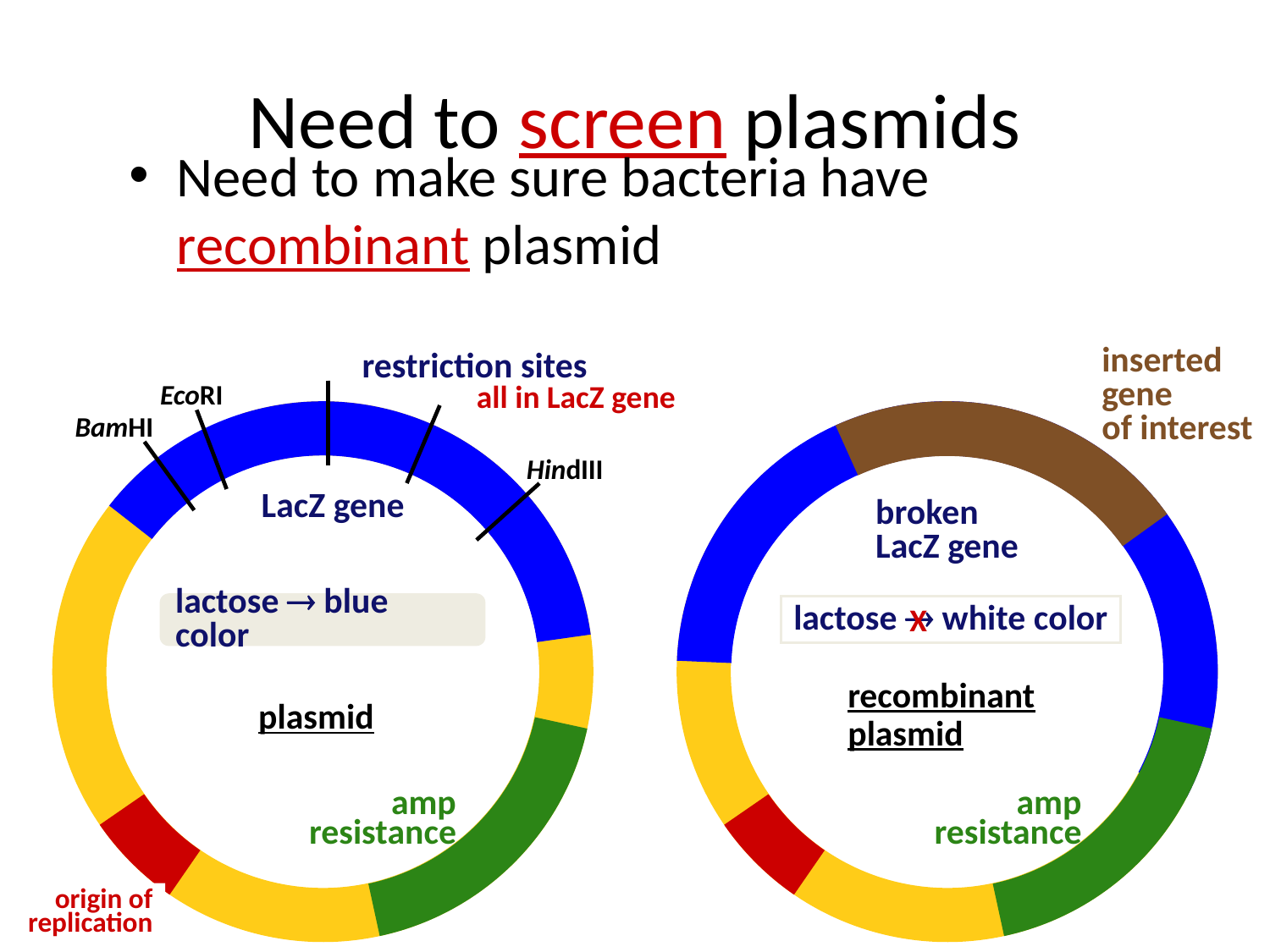

# Need to screen plasmids
Need to make sure bacteria have recombinant plasmid
restriction sites
inserted
gene
of interest

broken
LacZ gene
recombinant
plasmid
amp
resistance
EcoRI
all in LacZ gene

BamHI

HindIII

LacZ gene
X
lactose → white color
lactose → blue color
plasmid
amp
resistance
origin of
replication